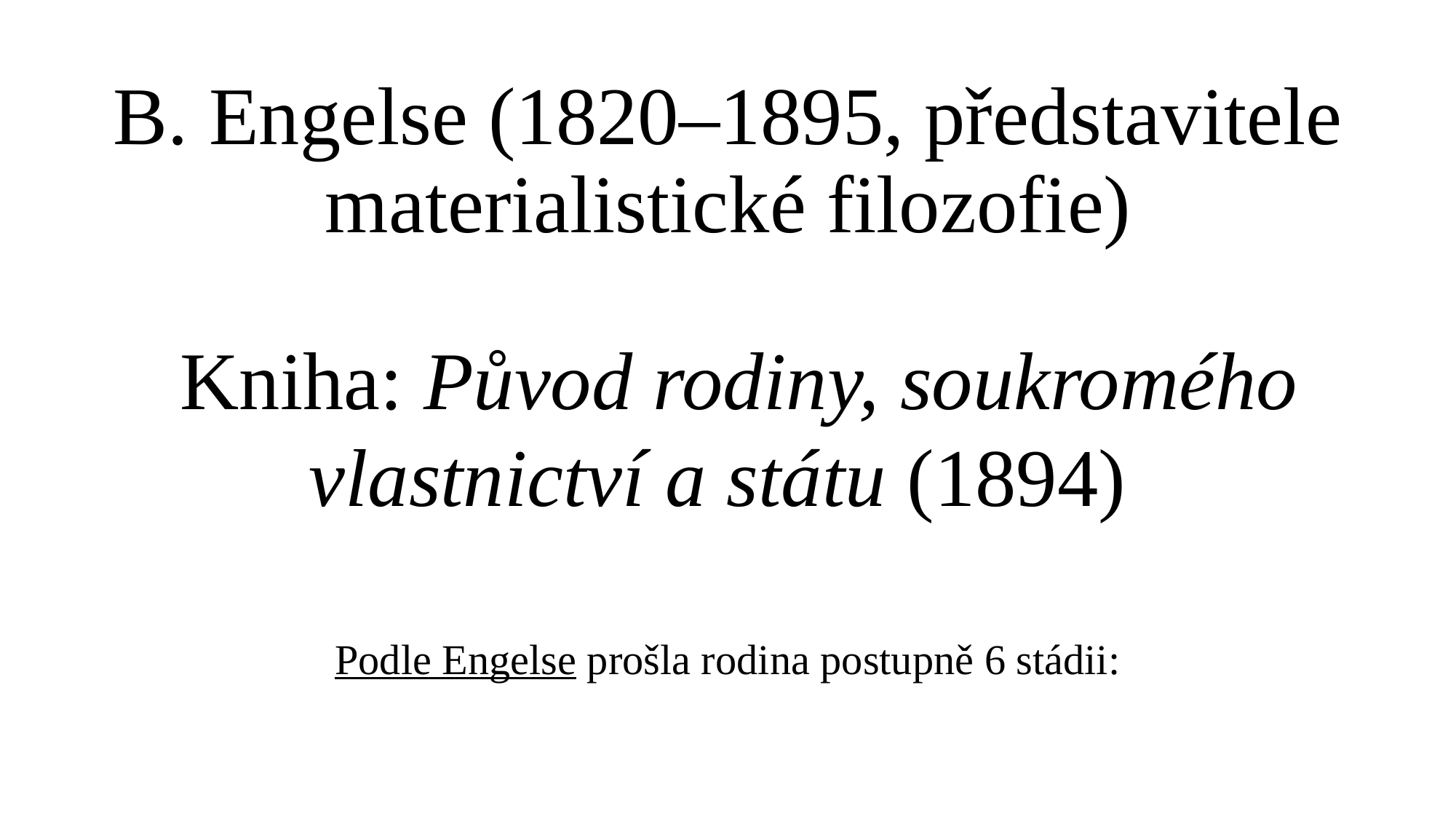

# B. Engelse (1820–1895, představitele materialistické filozofie) Kniha: Původ rodiny, soukromého vlastnictví a státu (1894)
Podle Engelse prošla rodina postupně 6 stádii: